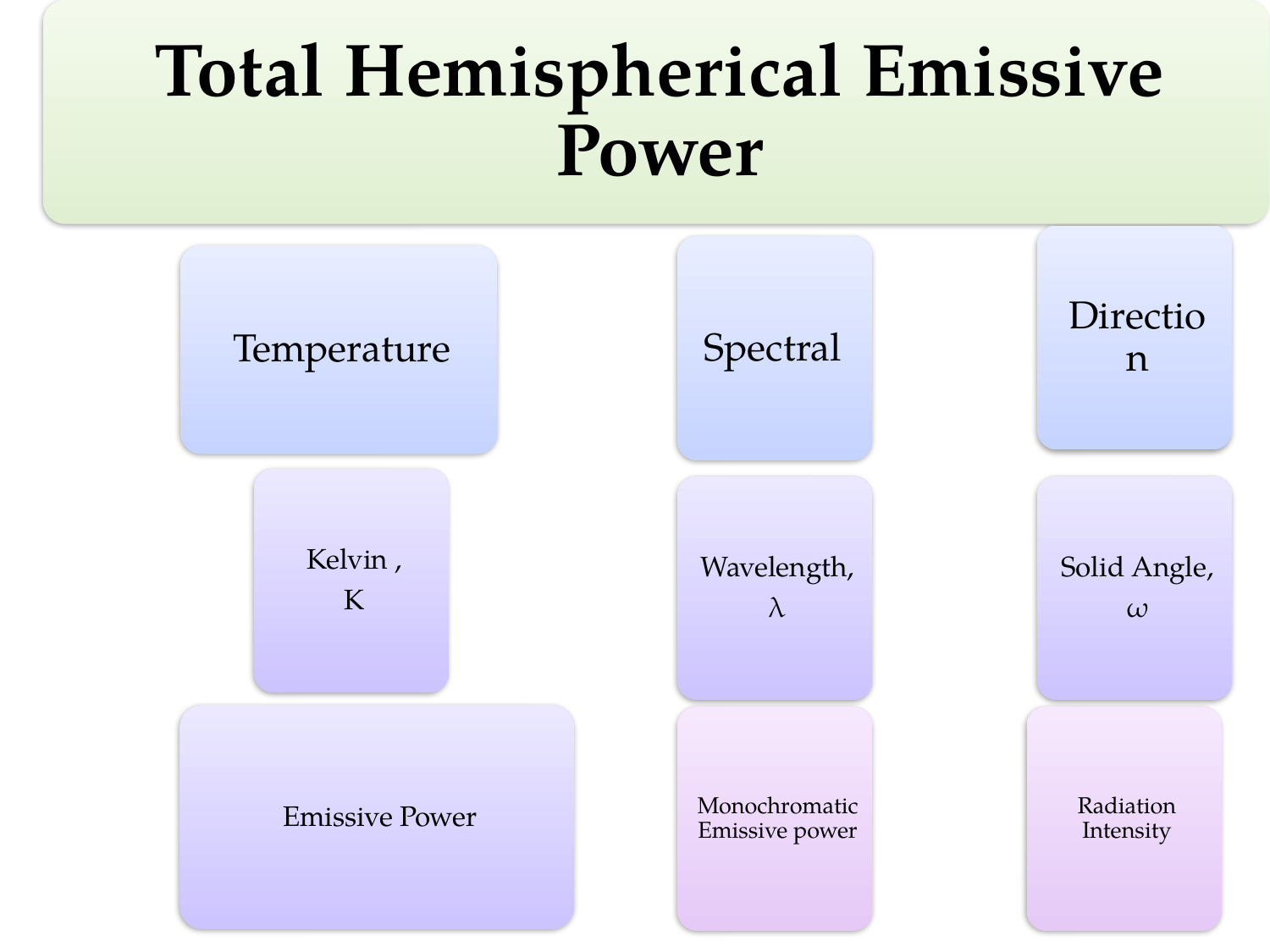

Total Hemispherical Emissive Power
Temperature
Kelvin ,
K
Wavelength,
λ
Emissive Power
Monochromatic Emissive power
Radiation Intensity
Spectral
Direction
Solid Angle,
ω